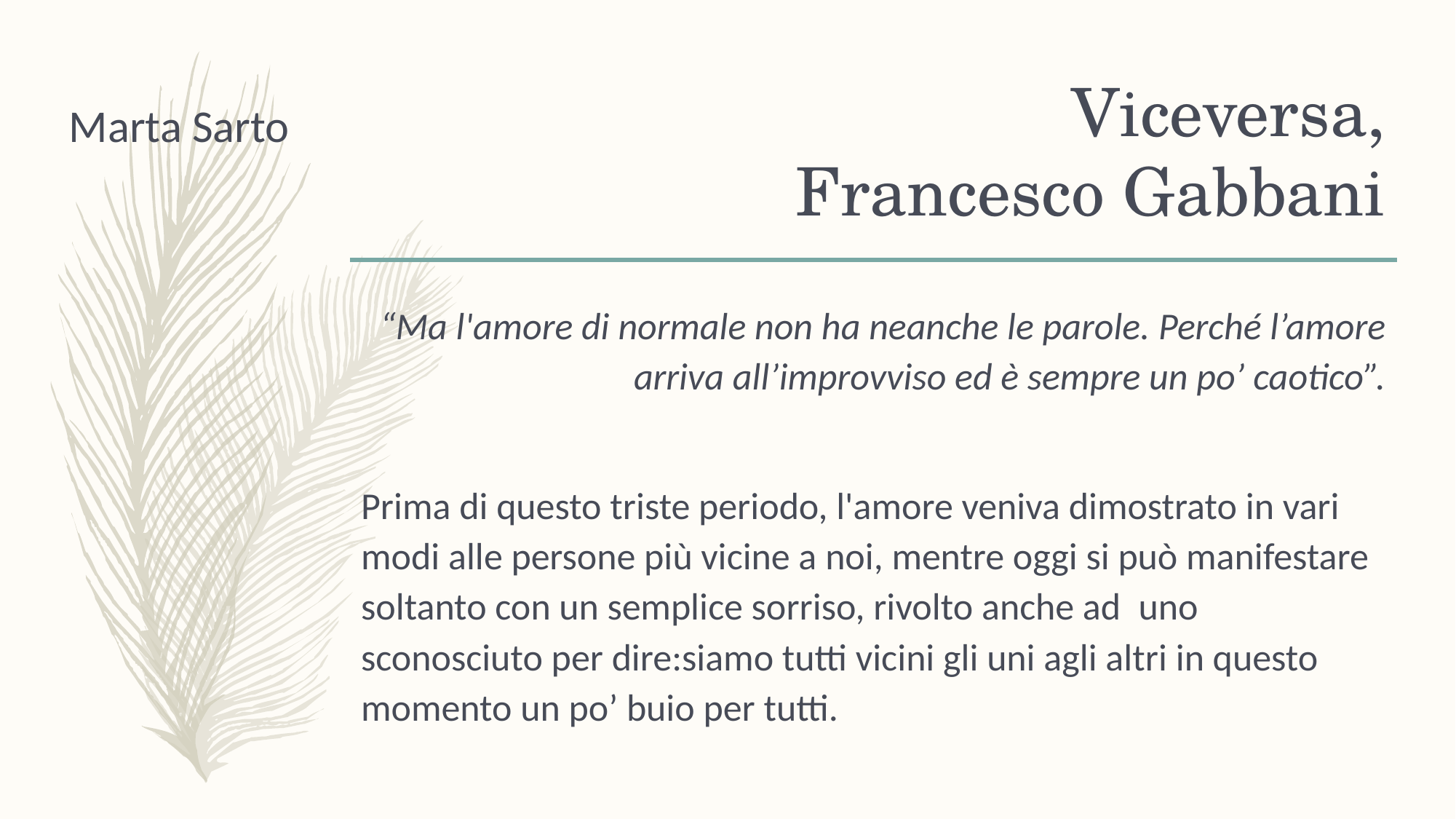

# Viceversa, Francesco Gabbani
Marta Sarto
“Ma l'amore di normale non ha neanche le parole. Perché l’amore arriva all’improvviso ed è sempre un po’ caotico”.

Prima di questo triste periodo, l'amore veniva dimostrato in vari modi alle persone più vicine a noi, mentre oggi si può manifestare soltanto con un semplice sorriso, rivolto anche ad  uno sconosciuto per dire:siamo tutti vicini gli uni agli altri in questo momento un po’ buio per tutti.